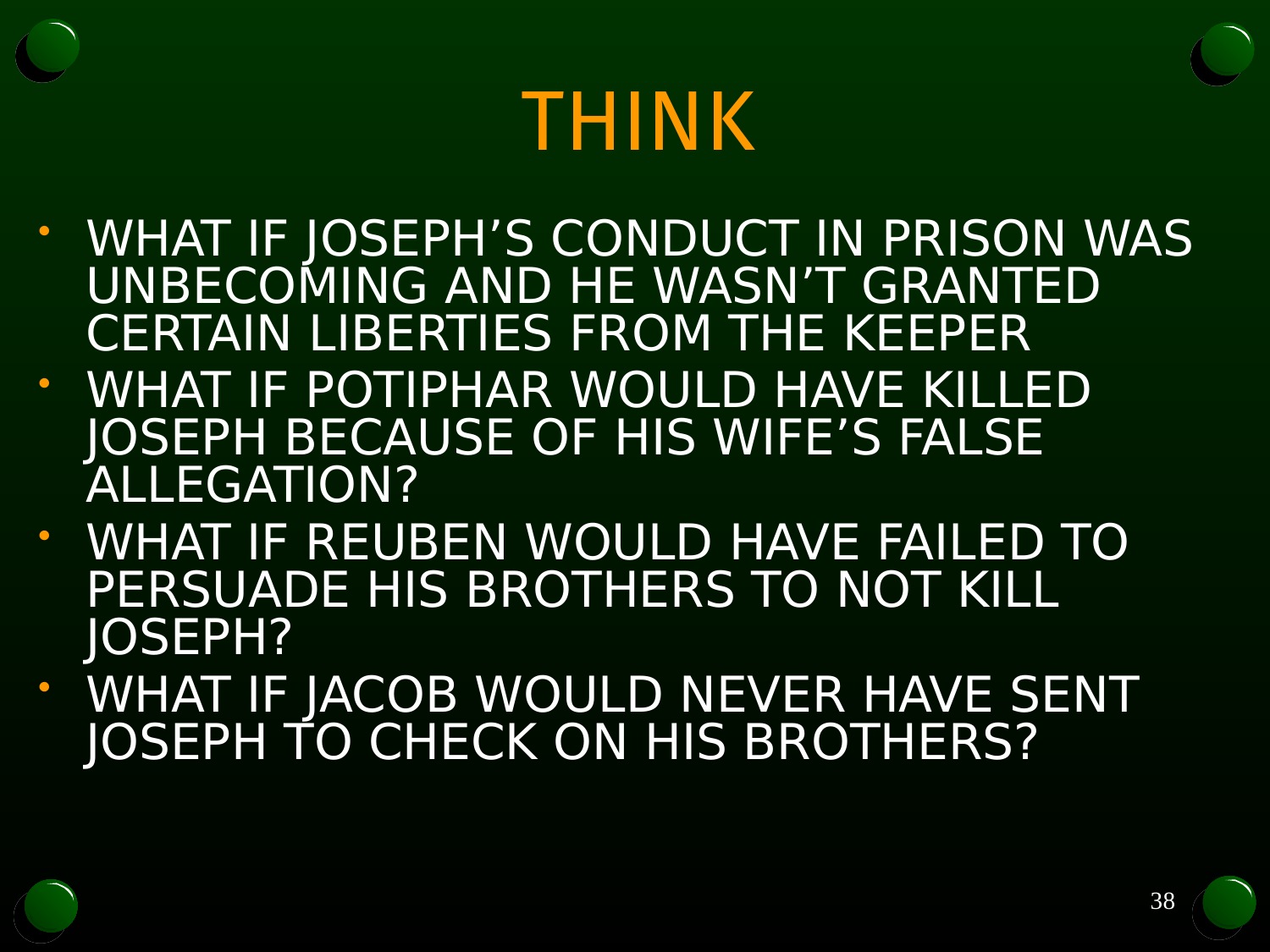

# THINK
WHAT IF JOSEPH’S CONDUCT IN PRISON WAS UNBECOMING AND HE WASN’T GRANTED CERTAIN LIBERTIES FROM THE KEEPER
WHAT IF POTIPHAR WOULD HAVE KILLED JOSEPH BECAUSE OF HIS WIFE’S FALSE ALLEGATION?
WHAT IF REUBEN WOULD HAVE FAILED TO PERSUADE HIS BROTHERS TO NOT KILL JOSEPH?
WHAT IF JACOB WOULD NEVER HAVE SENT JOSEPH TO CHECK ON HIS BROTHERS?
38